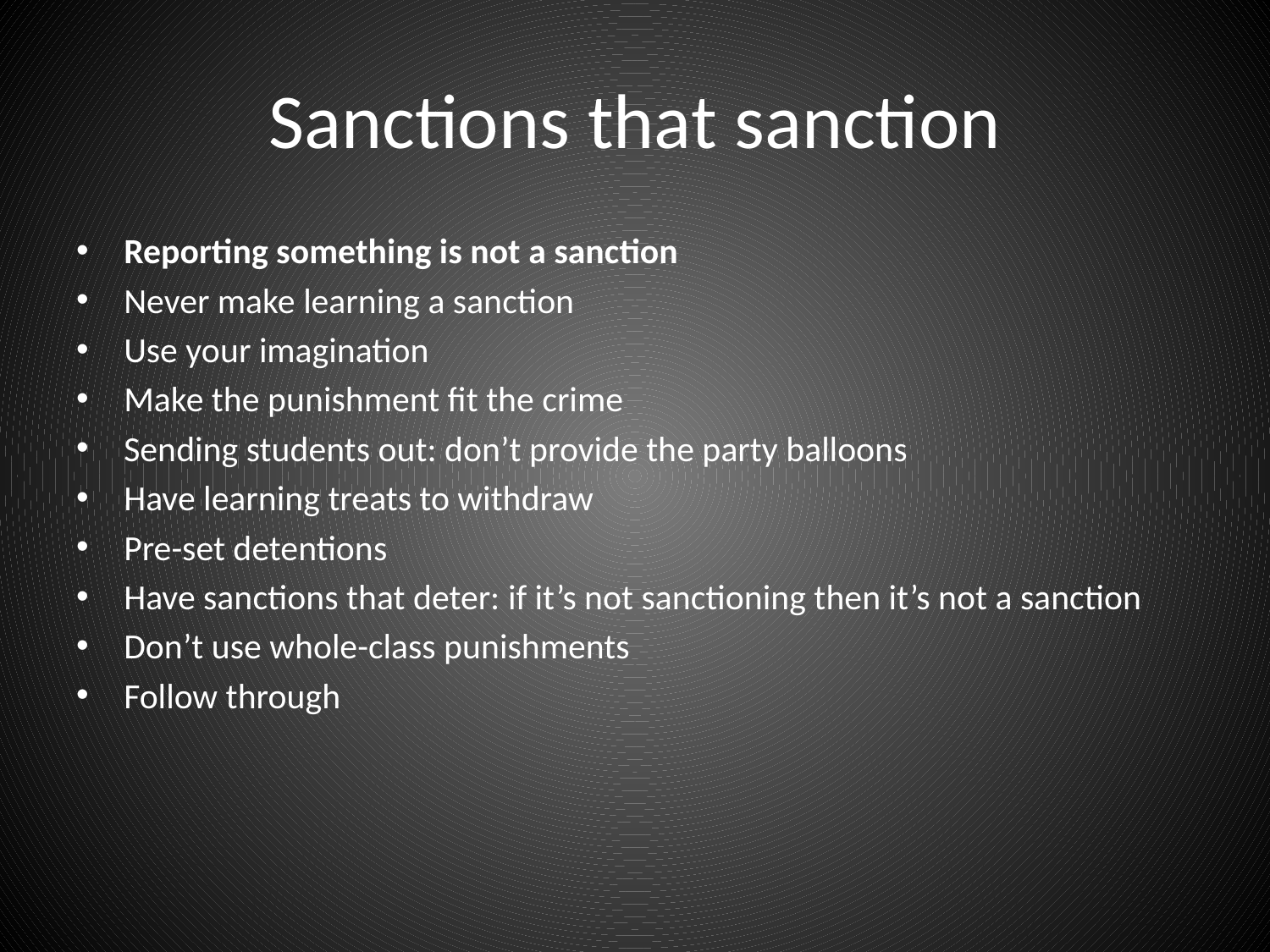

# Sanctions that sanction
Reporting something is not a sanction
Never make learning a sanction
Use your imagination
Make the punishment fit the crime
Sending students out: don’t provide the party balloons
Have learning treats to withdraw
Pre-set detentions
Have sanctions that deter: if it’s not sanctioning then it’s not a sanction
Don’t use whole-class punishments
Follow through